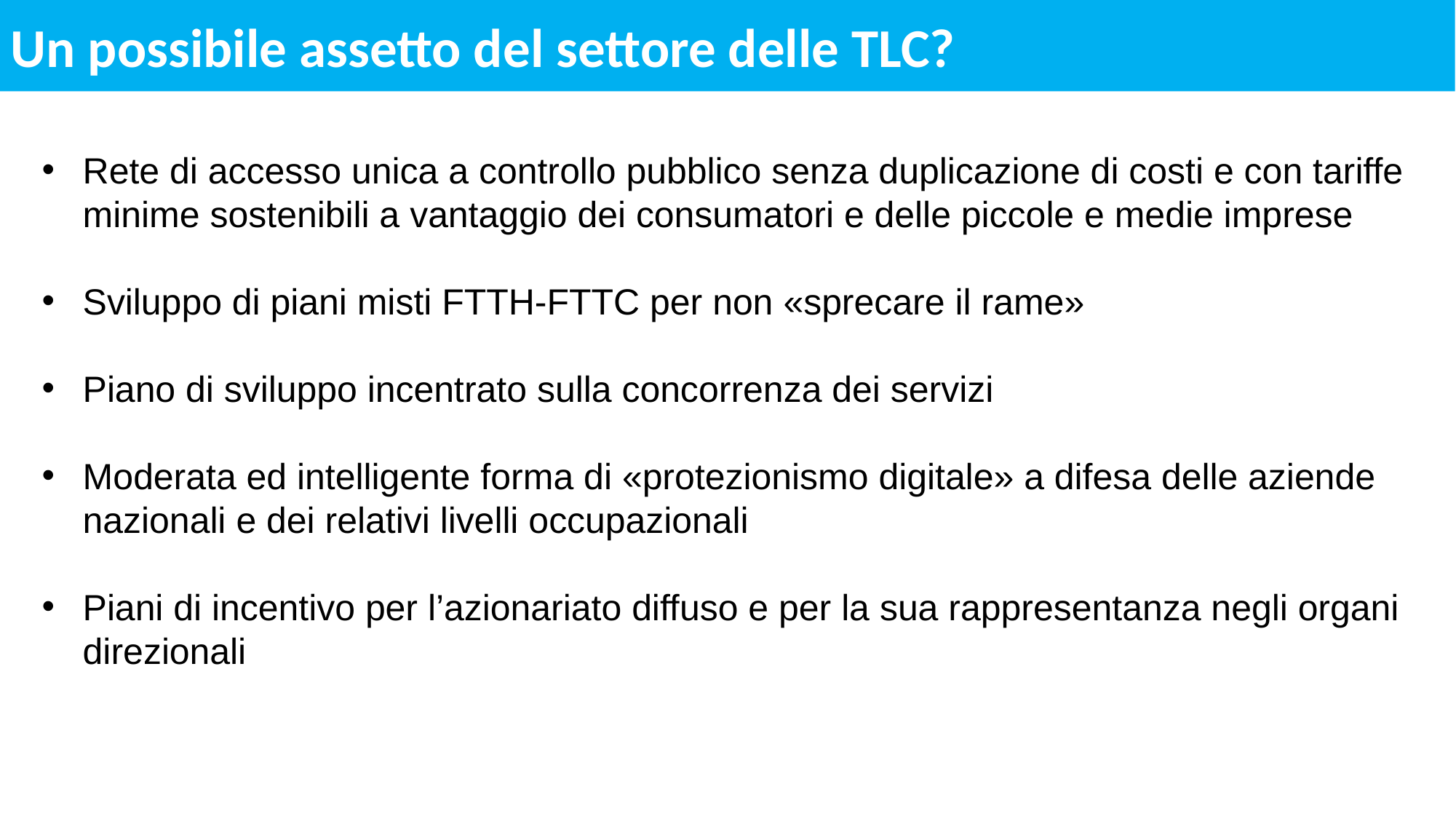

Un possibile assetto del settore delle TLC?
Rete di accesso unica a controllo pubblico senza duplicazione di costi e con tariffe minime sostenibili a vantaggio dei consumatori e delle piccole e medie imprese

Sviluppo di piani misti FTTH-FTTC per non «sprecare il rame»

Piano di sviluppo incentrato sulla concorrenza dei servizi

Moderata ed intelligente forma di «protezionismo digitale» a difesa delle aziende nazionali e dei relativi livelli occupazionali

Piani di incentivo per l’azionariato diffuso e per la sua rappresentanza negli organi direzionali